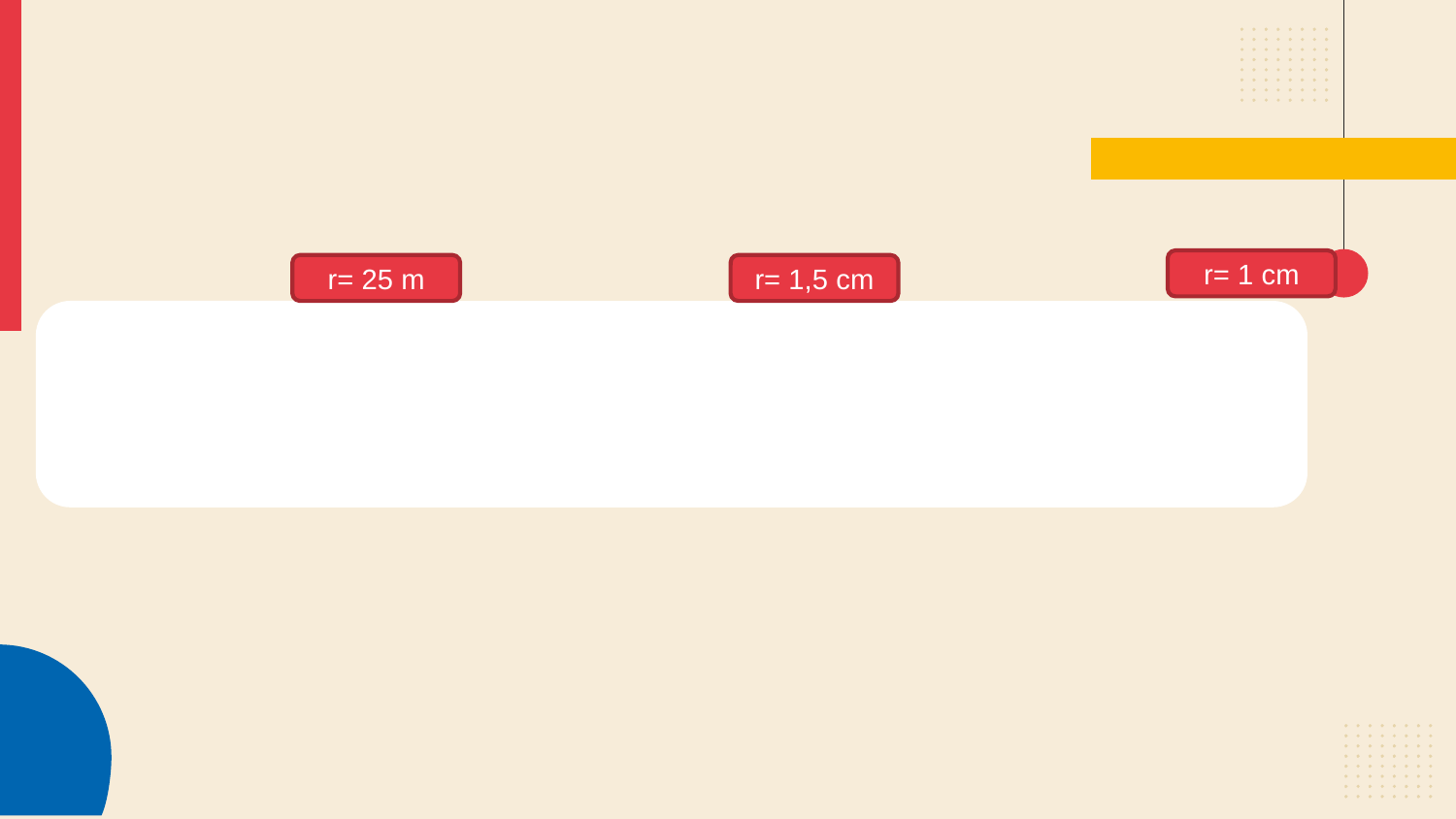

r= 1 cm
r= 25 m
r= 1,5 cm